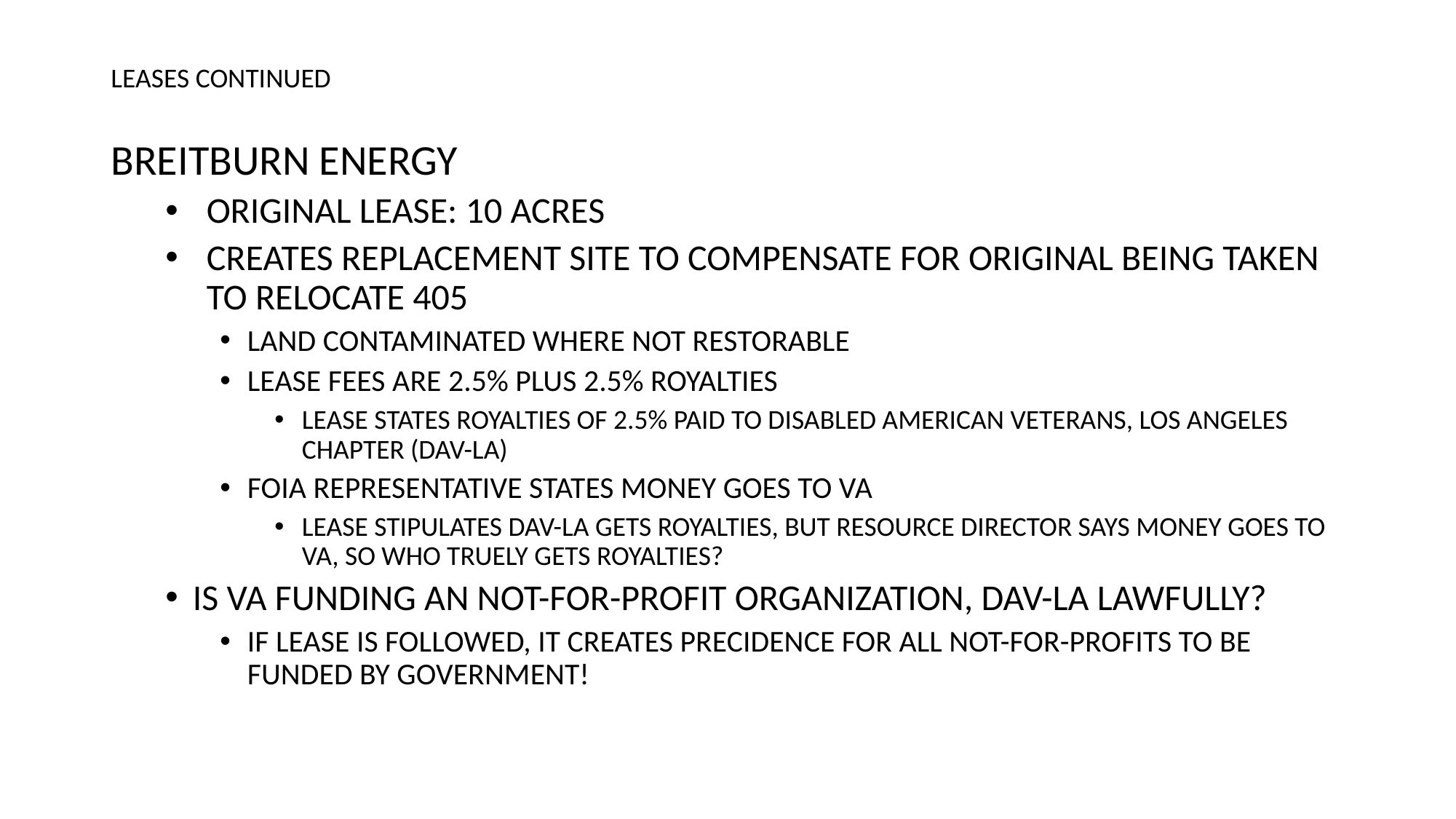

# LEASES CONTINUED
BREITBURN ENERGY
ORIGINAL LEASE: 10 ACRES
CREATES REPLACEMENT SITE TO COMPENSATE FOR ORIGINAL BEING TAKEN TO RELOCATE 405
LAND CONTAMINATED WHERE NOT RESTORABLE
LEASE FEES ARE 2.5% PLUS 2.5% ROYALTIES
LEASE STATES ROYALTIES OF 2.5% PAID TO DISABLED AMERICAN VETERANS, LOS ANGELES CHAPTER (DAV-LA)
FOIA REPRESENTATIVE STATES MONEY GOES TO VA
LEASE STIPULATES DAV-LA GETS ROYALTIES, BUT RESOURCE DIRECTOR SAYS MONEY GOES TO VA, SO WHO TRUELY GETS ROYALTIES?
IS VA FUNDING AN NOT-FOR-PROFIT ORGANIZATION, DAV-LA LAWFULLY?
IF LEASE IS FOLLOWED, IT CREATES PRECIDENCE FOR ALL NOT-FOR-PROFITS TO BE FUNDED BY GOVERNMENT!